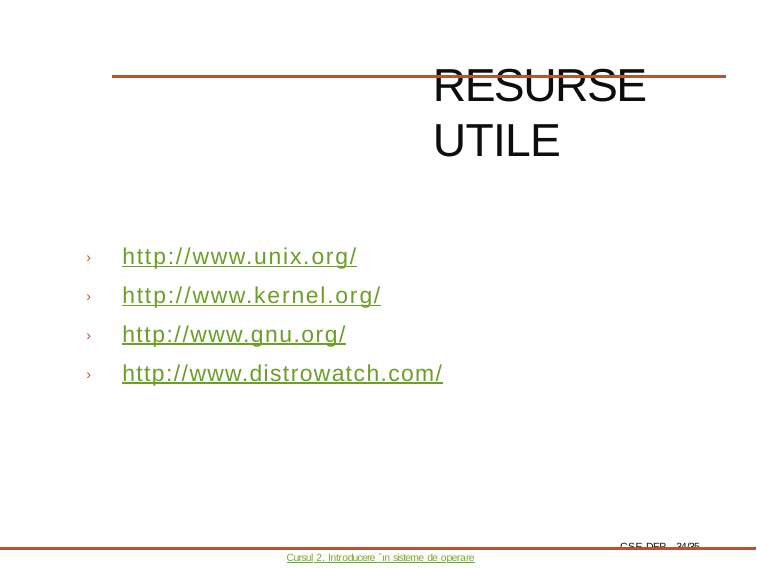

# Resurse utile

›  http://www.unix.org/
›  http://www.kernel.org/
›  http://www.gnu.org/
›  http://www.distrowatch.com/
CSE Dep
34/35

Cursul 2, Introducere ˆın sisteme de operare